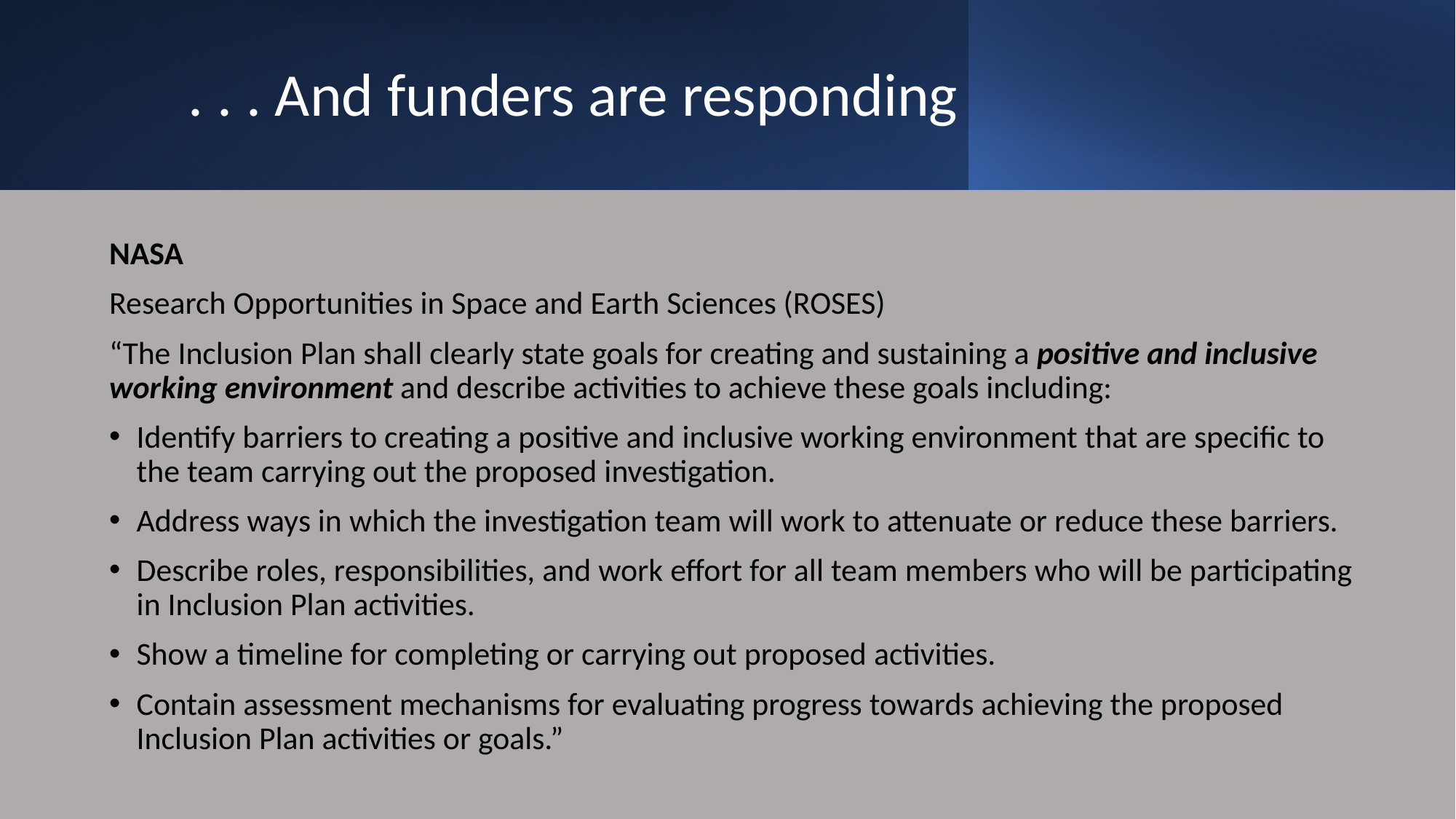

# . . . And funders are responding
NASA
Research Opportunities in Space and Earth Sciences (ROSES)
“The Inclusion Plan shall clearly state goals for creating and sustaining a positive and inclusive working environment and describe activities to achieve these goals including:
Identify barriers to creating a positive and inclusive working environment that are specific to the team carrying out the proposed investigation.
Address ways in which the investigation team will work to attenuate or reduce these barriers.
Describe roles, responsibilities, and work effort for all team members who will be participating in Inclusion Plan activities.
Show a timeline for completing or carrying out proposed activities.
Contain assessment mechanisms for evaluating progress towards achieving the proposed Inclusion Plan activities or goals.”